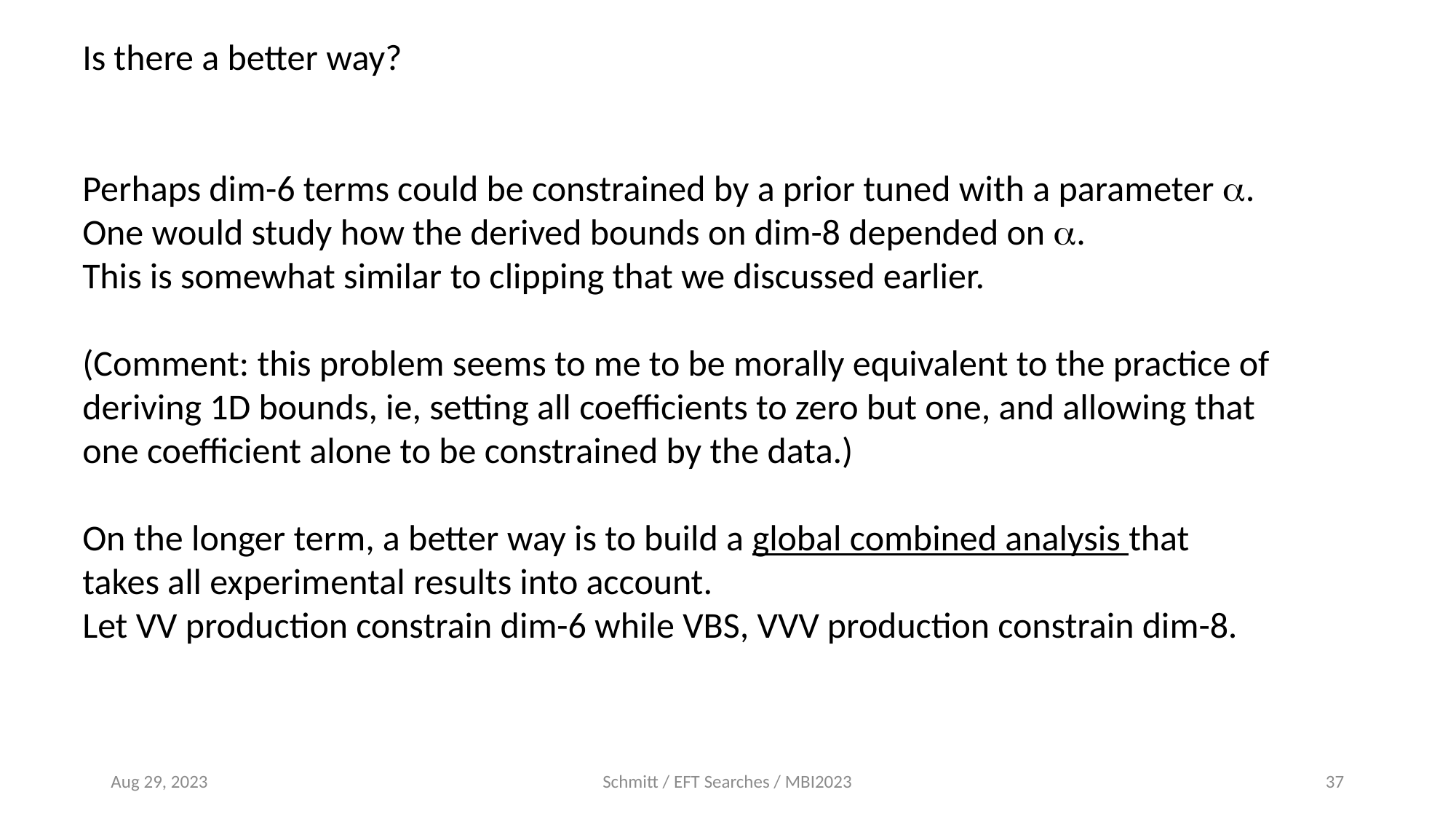

Is there a better way?

Perhaps dim-6 terms could be constrained by a prior tuned with a parameter α.
One would study how the derived bounds on dim-8 depended on α.
This is somewhat similar to clipping that we discussed earlier.

(Comment: this problem seems to me to be morally equivalent to the practice of
deriving 1D bounds, ie, setting all coefficients to zero but one, and allowing that
one coefficient alone to be constrained by the data.)

On the longer term, a better way is to build a global combined analysis that
takes all experimental results into account.
Let VV production constrain dim-6 while VBS, VVV production constrain dim-8.
Aug 29, 2023
Schmitt / EFT Searches / MBI2023
37